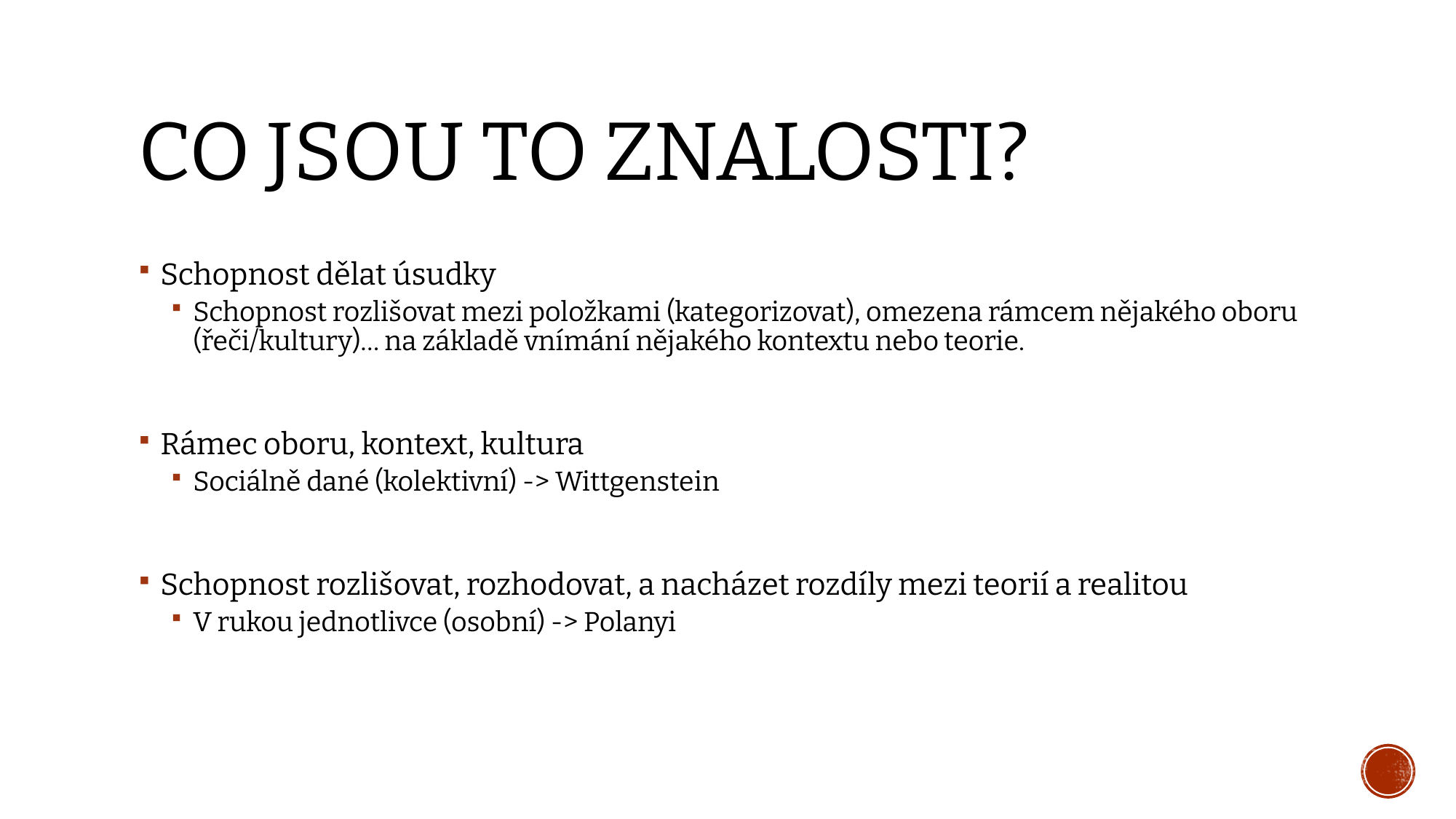

# CO jsou to znalosti?
Schopnost dělat úsudky
Schopnost rozlišovat mezi položkami (kategorizovat), omezena rámcem nějakého oboru (řeči/kultury)… na základě vnímání nějakého kontextu nebo teorie.

Rámec oboru, kontext, kultura
Sociálně dané (kolektivní) -> Wittgenstein

Schopnost rozlišovat, rozhodovat, a nacházet rozdíly mezi teorií a realitou
V rukou jednotlivce (osobní) -> Polanyi